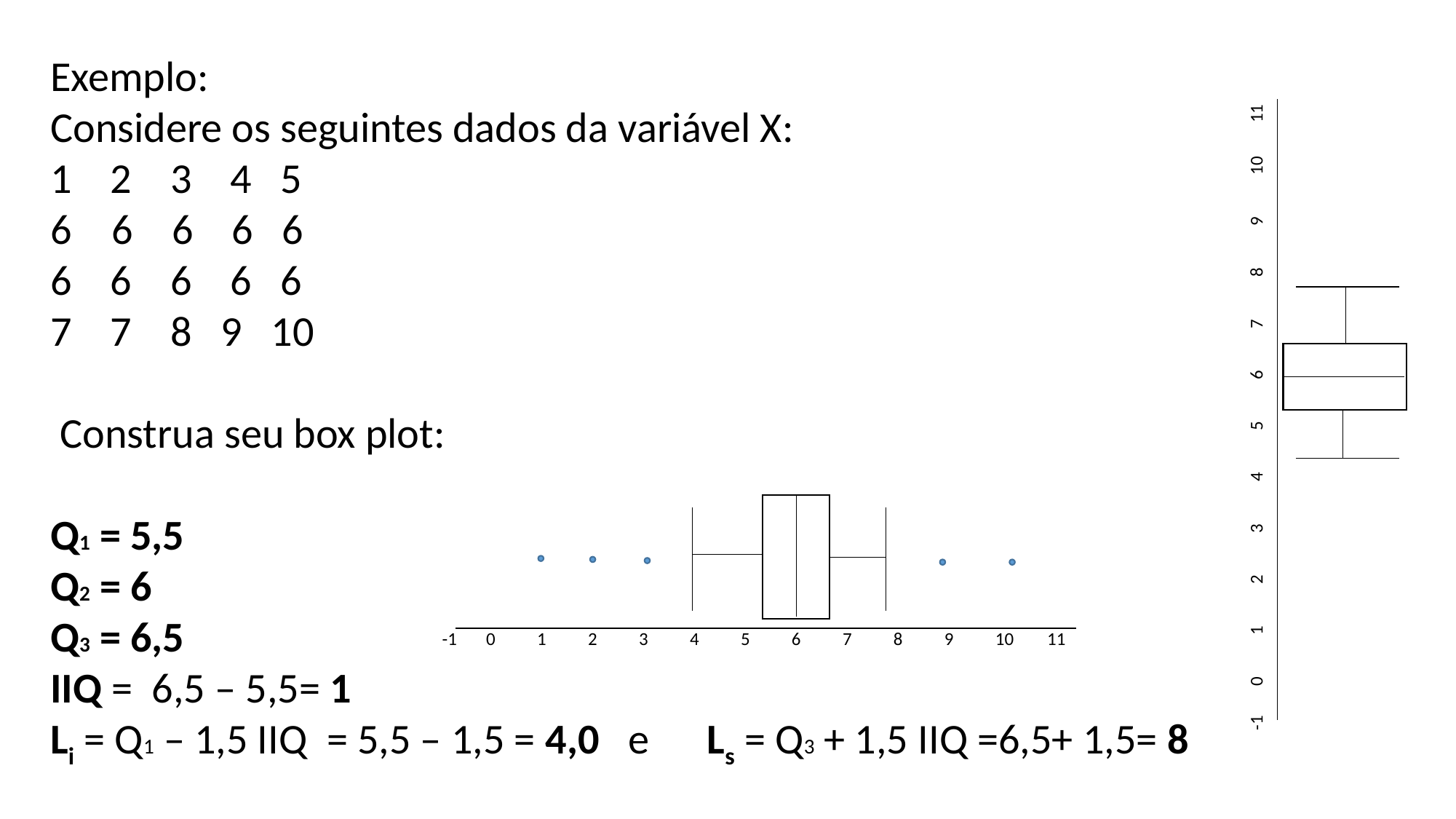

Exemplo:
Considere os seguintes dados da variável X:
1    2    3    4   5
6    6    6   6
6    6    6    6   6
7    7    8   9   10

 Construa seu box plot:

Q1 = 5,5
Q2 = 6
Q3 = 6,5
IIQ =  6,5 – 5,5= 1
Li = Q1 – 1,5 IIQ  = 5,5 – 1,5 = 4,0   e      Ls = Q3 + 1,5 IIQ =6,5+ 1,5= 8
-1       0          1          2          3          4          5          6          7          8          9          10        11

-1       0          1          2          3          4          5          6          7          8          9          10        11